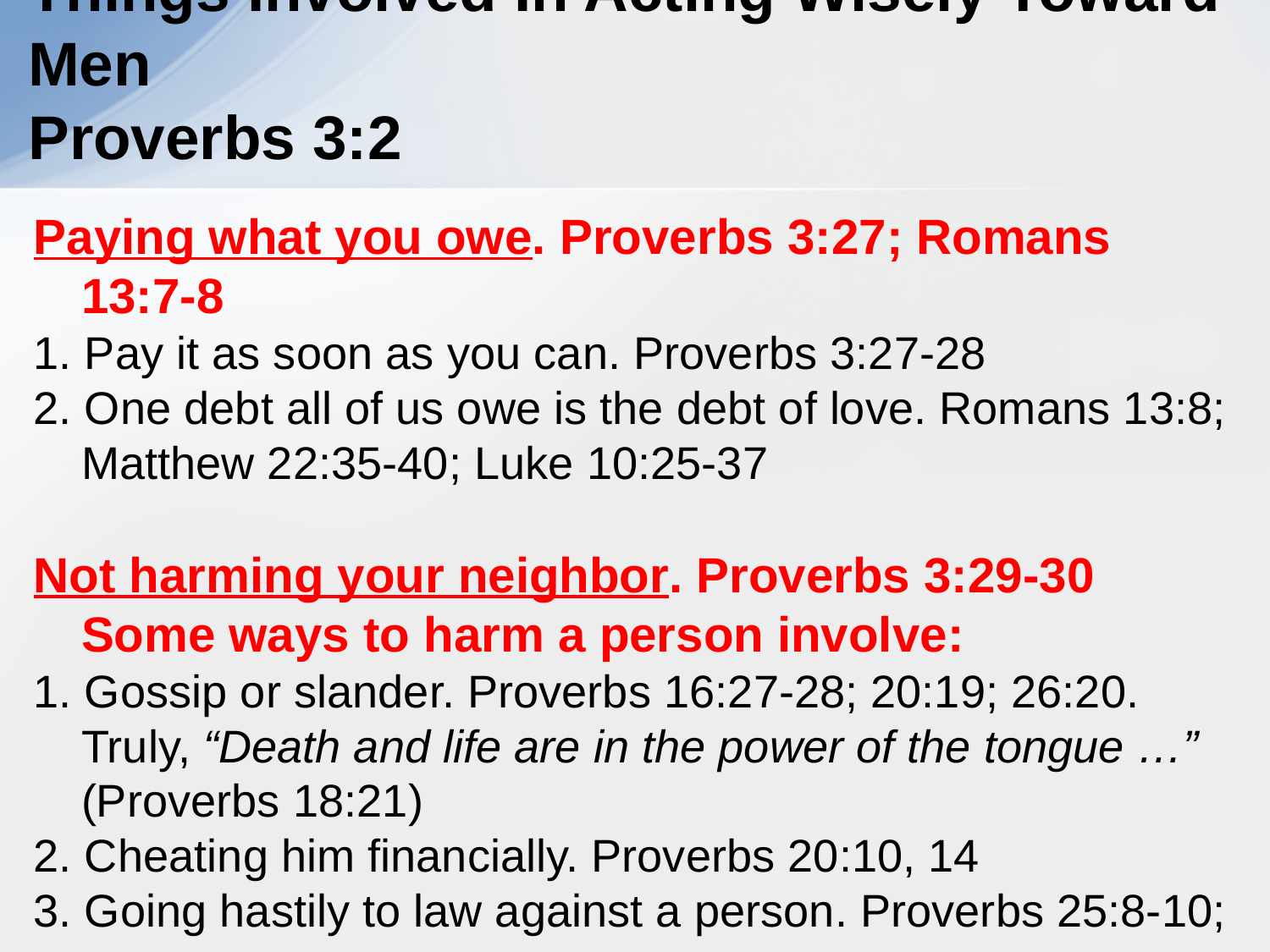

# Things Involved In Acting Wisely Toward Men Proverbs 3:2
Paying what you owe. Proverbs 3:27; Romans 13:7-8
1. Pay it as soon as you can. Proverbs 3:27-28
2. One debt all of us owe is the debt of love. Romans 13:8; Matthew 22:35-40; Luke 10:25-37

Not harming your neighbor. Proverbs 3:29-30
Some ways to harm a person involve:
1. Gossip or slander. Proverbs 16:27-28; 20:19; 26:20.
	Truly, “Death and life are in the power of the tongue …” (Proverbs 18:21)
2. Cheating him financially. Proverbs 20:10, 14
3. Going hastily to law against a person. Proverbs 25:8-10;
1 Corinthians 6:1-8